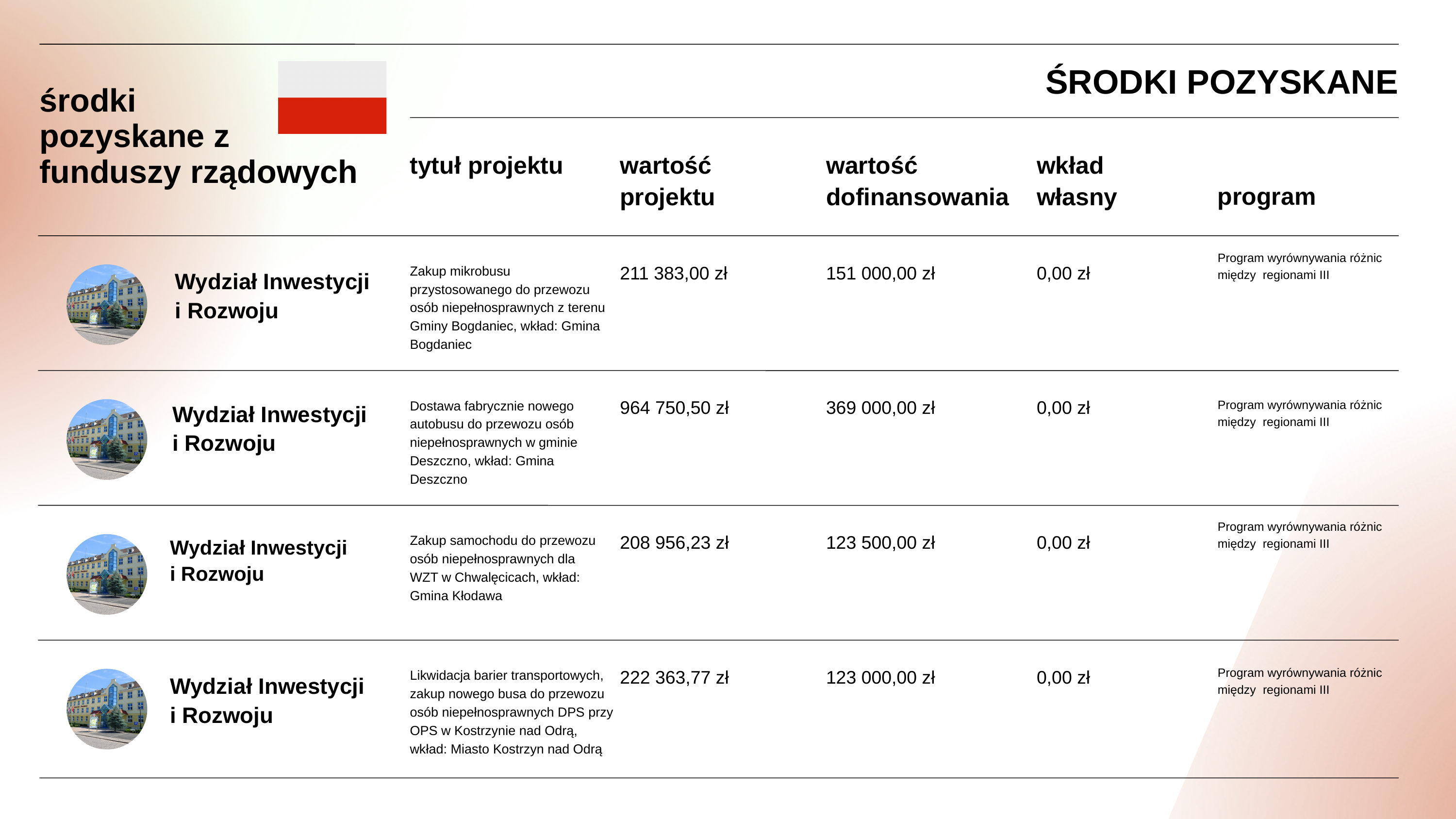

ŚRODKI POZYSKANE
środki
pozyskane z
funduszy rządowych

tytuł projektu
wartość projektu
wartość dofinansowania
wkład
własny
program

Program wyrównywania różnic między  regionami III
211 383,00 zł
151 000,00 zł
0,00 zł
Zakup mikrobusu przystosowanego do przewozu osób niepełnosprawnych z terenu Gminy Bogdaniec, wkład: Gmina Bogdaniec

Wydział Inwestycji
i Rozwoju

964 750,50 zł
369 000,00 zł
0,00 zł
Dostawa fabrycznie nowego autobusu do przewozu osób niepełnosprawnych w gminie Deszczno, wkład: Gmina Deszczno
Program wyrównywania różnic między  regionami III
Wydział Inwestycji
i Rozwoju

Program wyrównywania różnic między  regionami III
208 956,23 zł
123 500,00 zł
0,00 zł
Zakup samochodu do przewozu osób niepełnosprawnych dla WZT w Chwalęcicach, wkład: Gmina Kłodawa
Wydział Inwestycji
i Rozwoju

222 363,77 zł
123 000,00 zł
0,00 zł
Program wyrównywania różnic między  regionami III
Likwidacja barier transportowych, zakup nowego busa do przewozu osób niepełnosprawnych DPS przy OPS w Kostrzynie nad Odrą,
wkład: Miasto Kostrzyn nad Odrą

Wydział Inwestycji
i Rozwoju